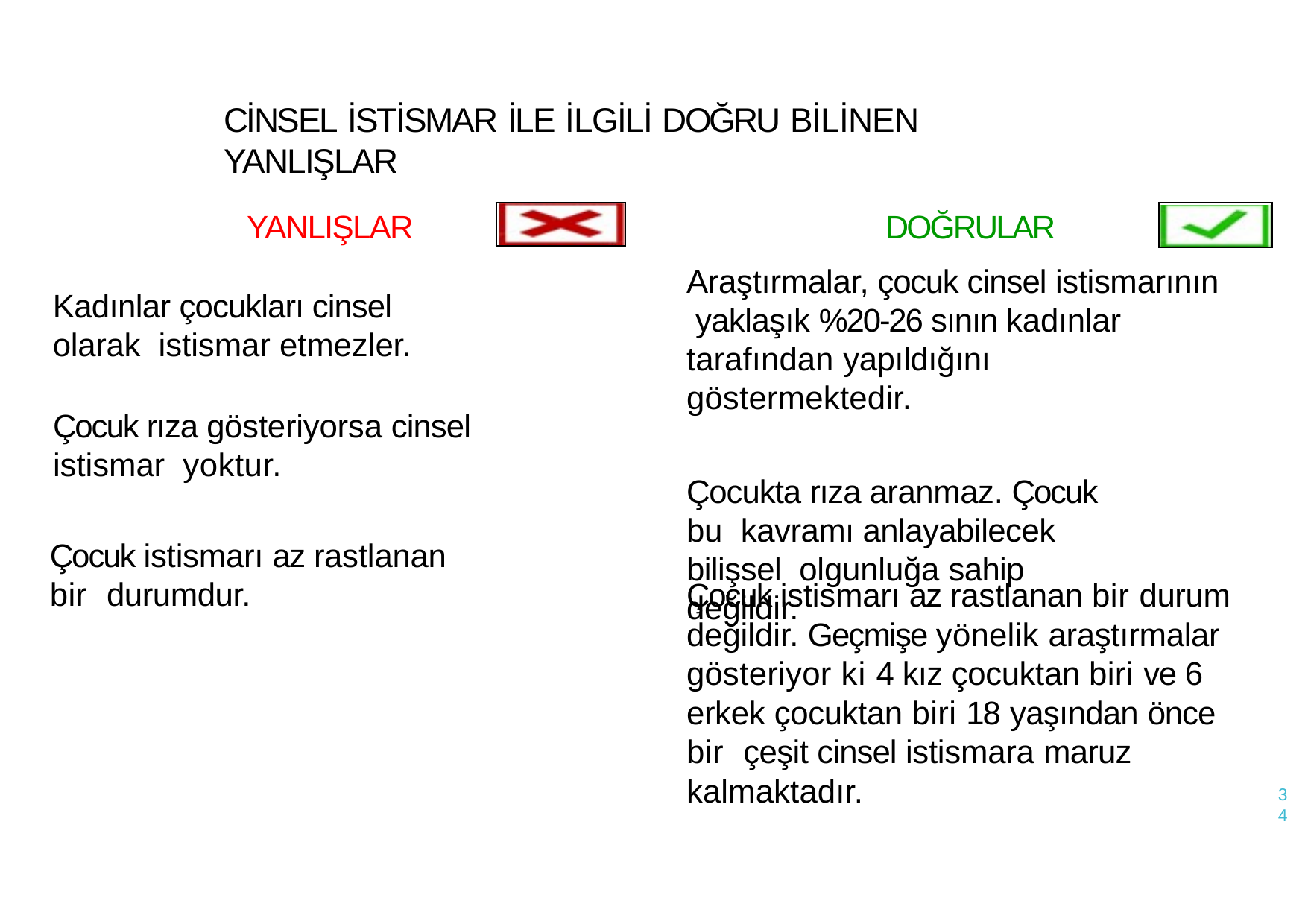

# CİNSEL İSTİSMAR İLE İLGİLİ DOĞRU BİLİNEN YANLIŞLAR
DOĞRULAR
Araştırmalar, çocuk cinsel istismarının  yaklaşık %20-26 sının kadınlar  tarafından yapıldığını göstermektedir.

Çocukta rıza aranmaz. Çocuk bu  kavramı anlayabilecek bilişsel  olgunluğa sahip değildir.

YANLIŞLAR

Kadınlar çocukları cinsel olarak  istismar etmezler.

Çocuk rıza gösteriyorsa cinsel istismar  yoktur.

Çocuk istismarı az rastlanan bir  durumdur.

Çocuk istismarı az rastlanan bir durum  değildir. Geçmişe yönelik araştırmalar  gösteriyor ki 4 kız çocuktan biri ve 6  erkek çocuktan biri 18 yaşından önce bir  çeşit cinsel istismara maruz  kalmaktadır.
34